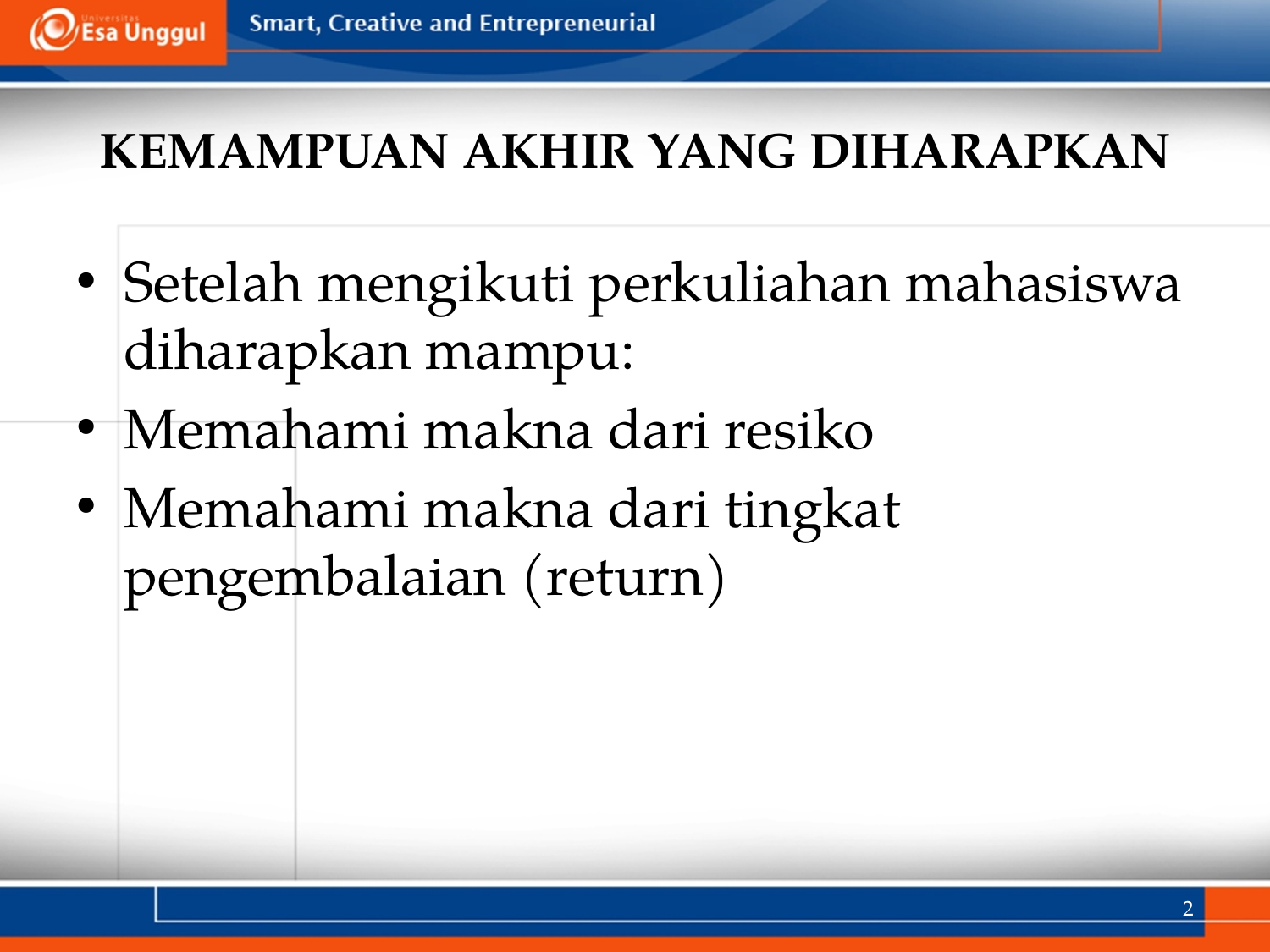

# KEMAMPUAN AKHIR YANG DIHARAPKAN
Setelah mengikuti perkuliahan mahasiswa diharapkan mampu:
Memahami makna dari resiko
Memahami makna dari tingkat pengembalaian (return)
2